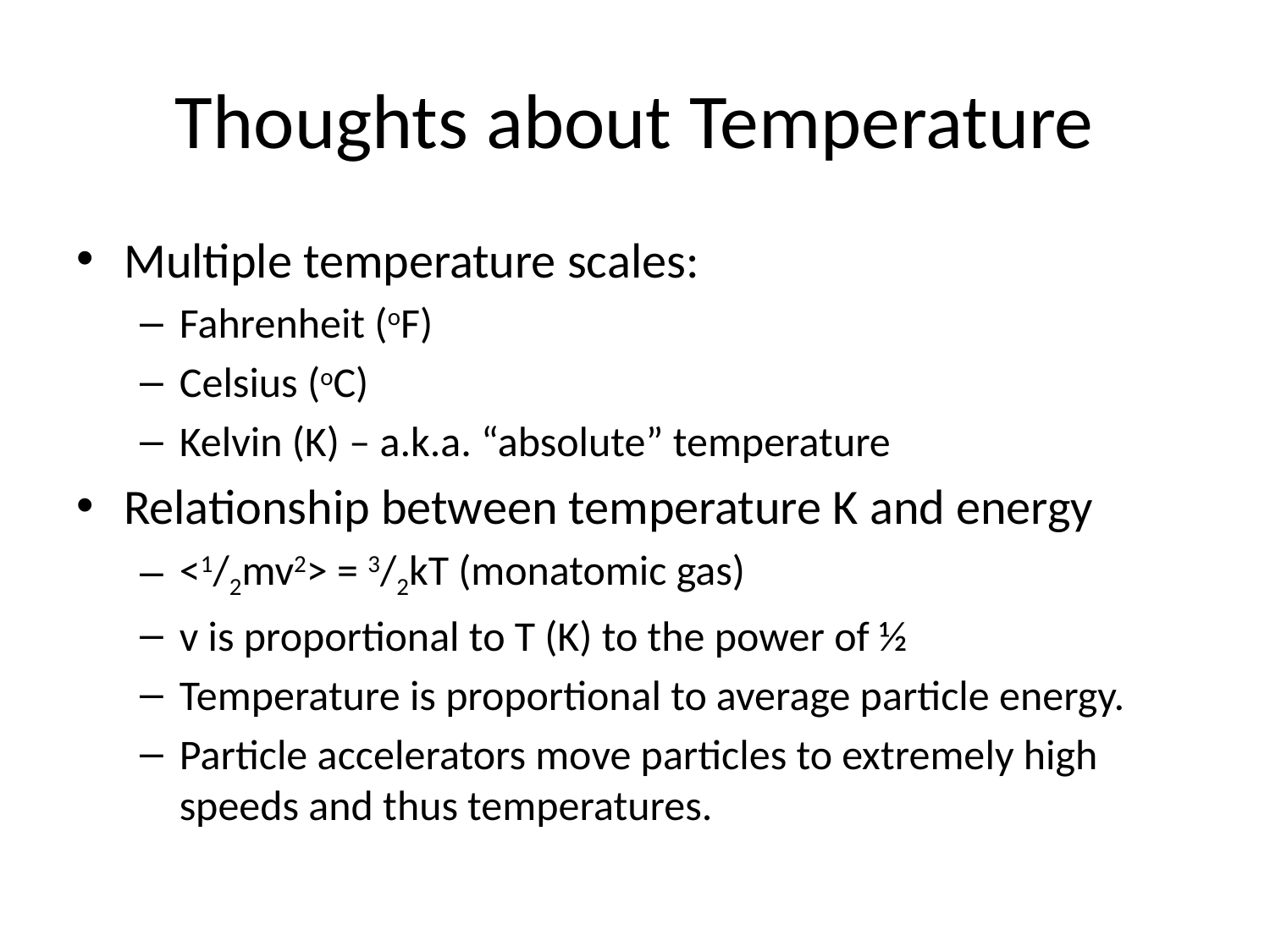

# Thoughts about Temperature
Multiple temperature scales:
Fahrenheit (oF)
Celsius (oC)
Kelvin (K) – a.k.a. “absolute” temperature
Relationship between temperature K and energy
<1/2mv2> = 3/2kT (monatomic gas)
v is proportional to T (K) to the power of ½
Temperature is proportional to average particle energy.
Particle accelerators move particles to extremely high speeds and thus temperatures.